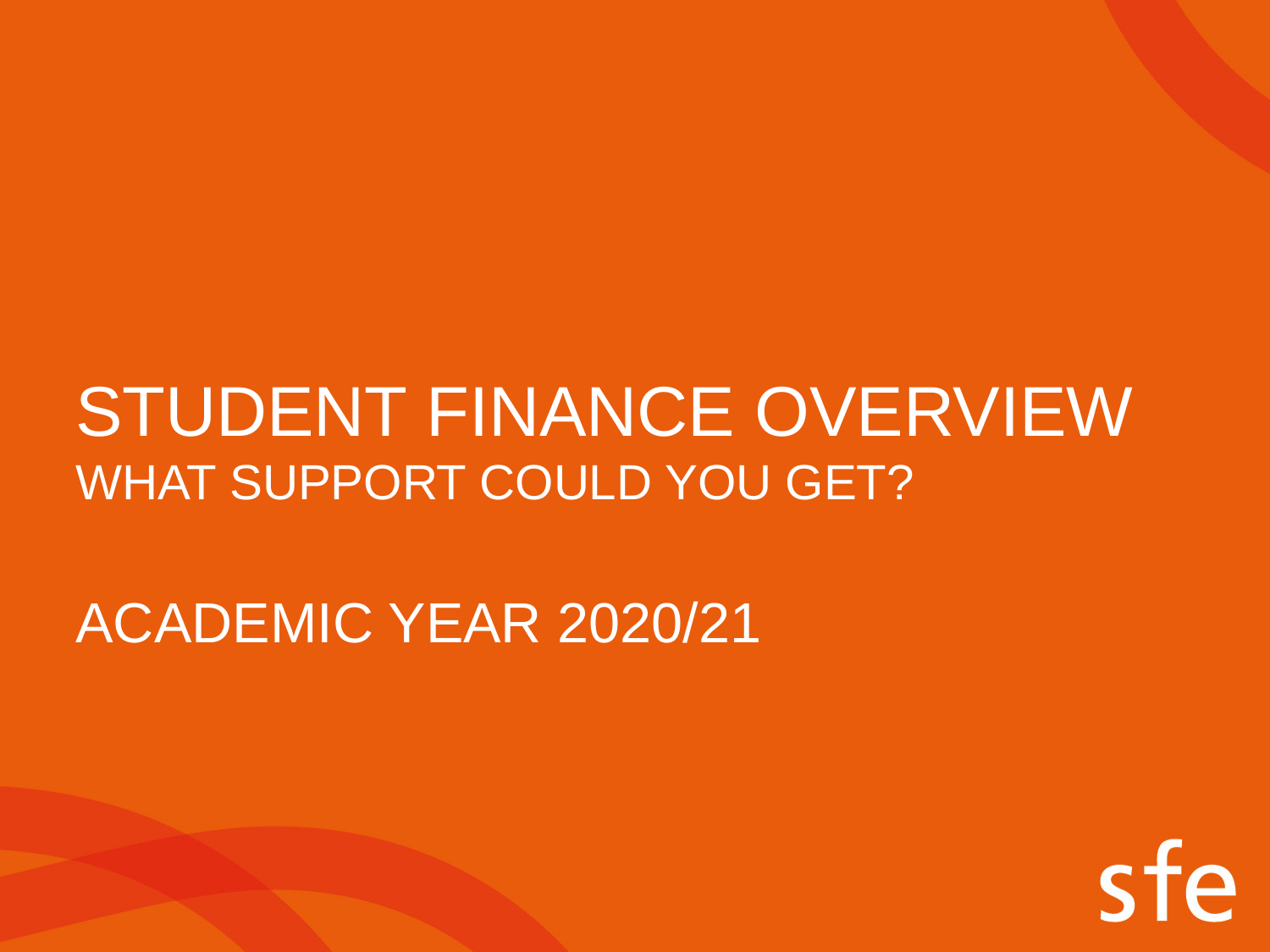

STUDENT FINANCE OVERVIEW
WHAT SUPPORT COULD YOU GET?

ACADEMIC YEAR 2020/21